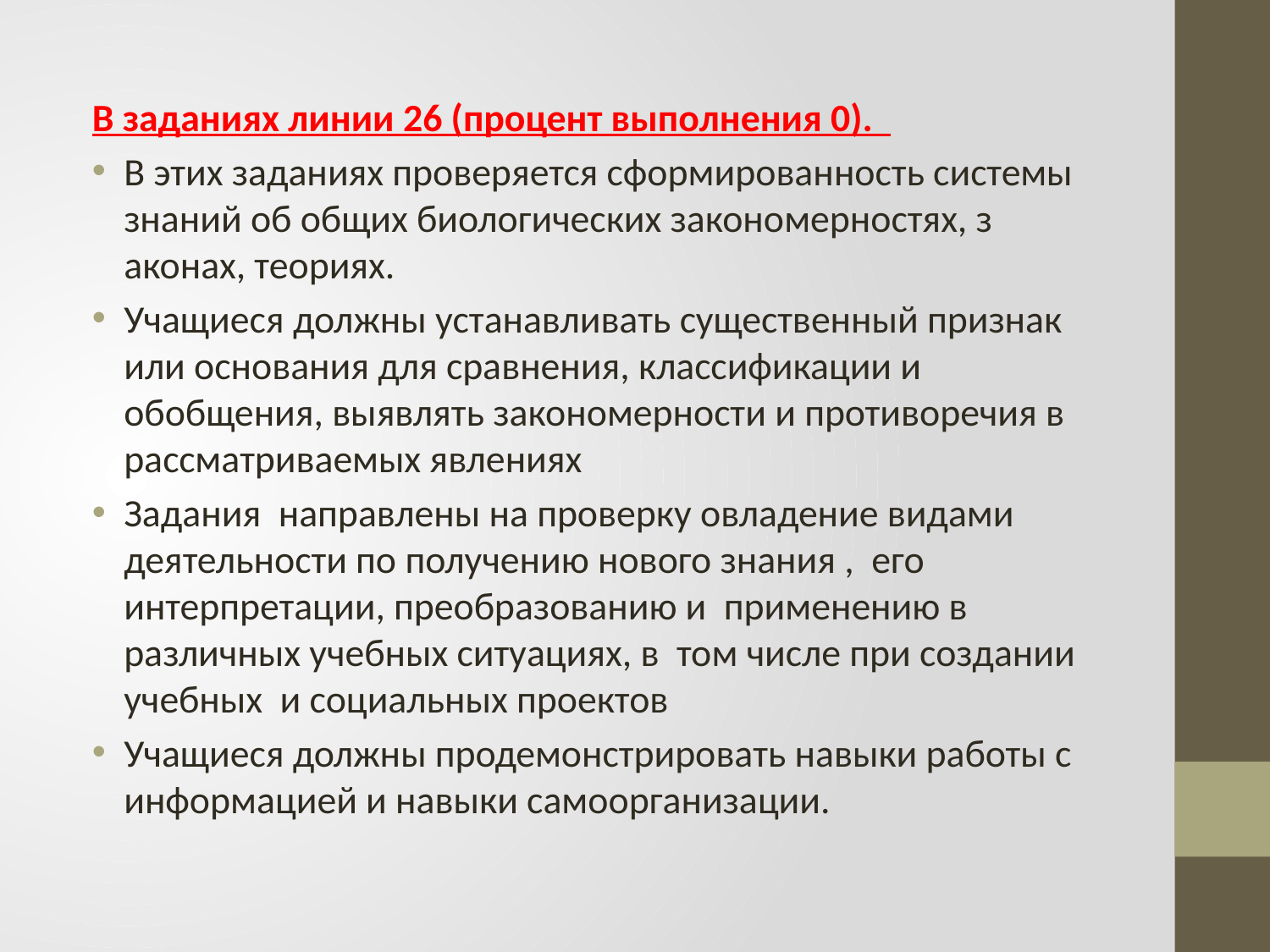

#
В заданиях линии 26 (процент выполнения 0).
В этих заданиях проверяется сформированность системы знаний об общих биологических закономерностях, з аконах, теориях.
Учащиеся должны устанавливать существенный признак или основания для сравнения, классификации и обобщения, выявлять закономерности и противоречия в рассматриваемых явлениях
Задания  направлены на проверку овладение видами деятельности по получению нового знания ,  его интерпретации, преобразованию и  применению в различных учебных ситуациях, в  том числе при создании учебных  и социальных проектов
Учащиеся должны продемонстрировать навыки работы с информацией и навыки самоорганизации.